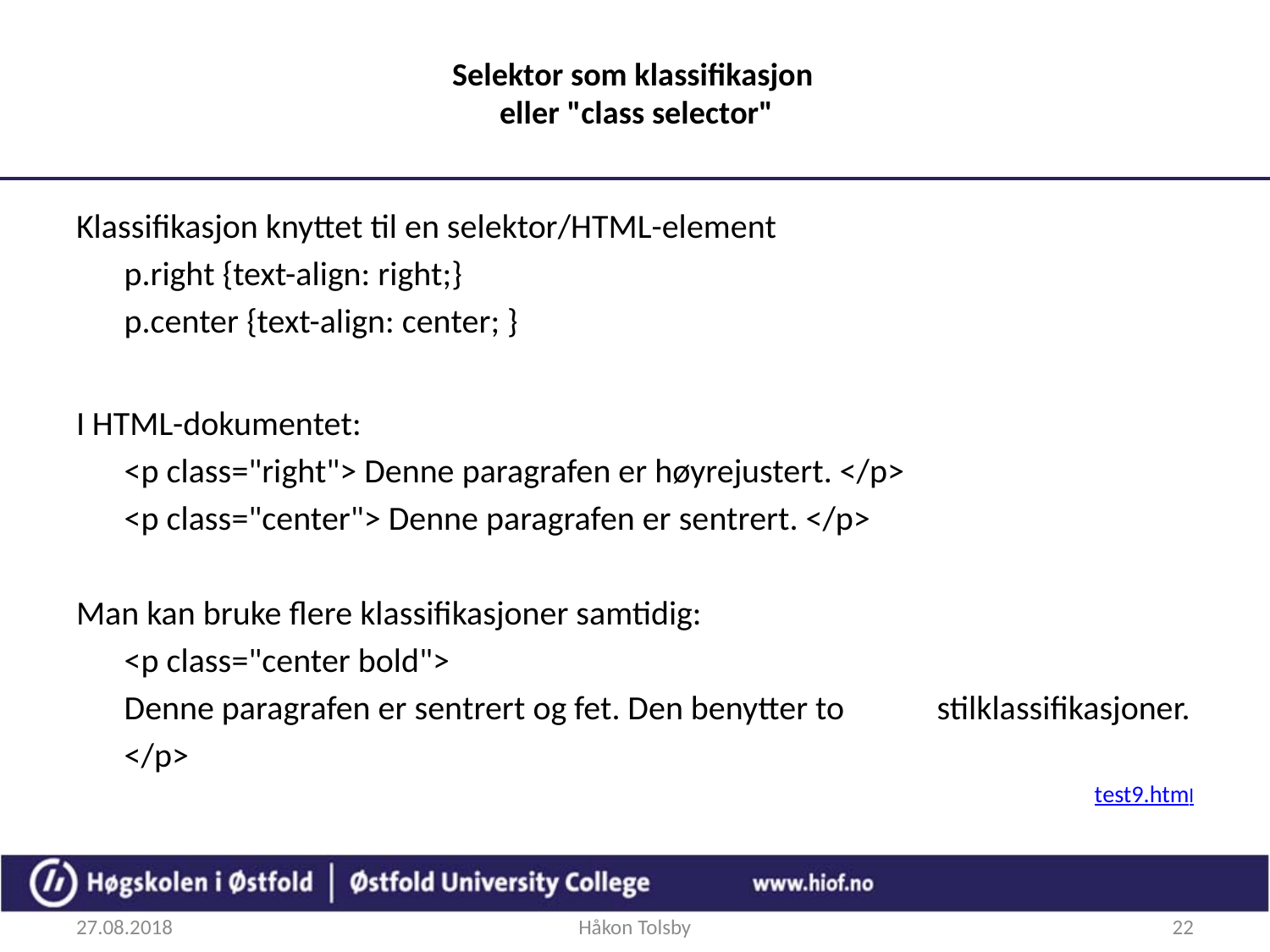

# Selektor som klassifikasjon eller "class selector"
Klassifikasjon knyttet til en selektor/HTML-element
p.right {text-align: right;}
p.center {text-align: center; }

I HTML-dokumentet:
<p class="right"> Denne paragrafen er høyrejustert. </p>
<p class="center"> Denne paragrafen er sentrert. </p>

Man kan bruke flere klassifikasjoner samtidig:
<p class="center bold">
	Denne paragrafen er sentrert og fet. Den benytter to 	stilklassifikasjoner.
</p>
test9.html

27.08.2018
Håkon Tolsby
22